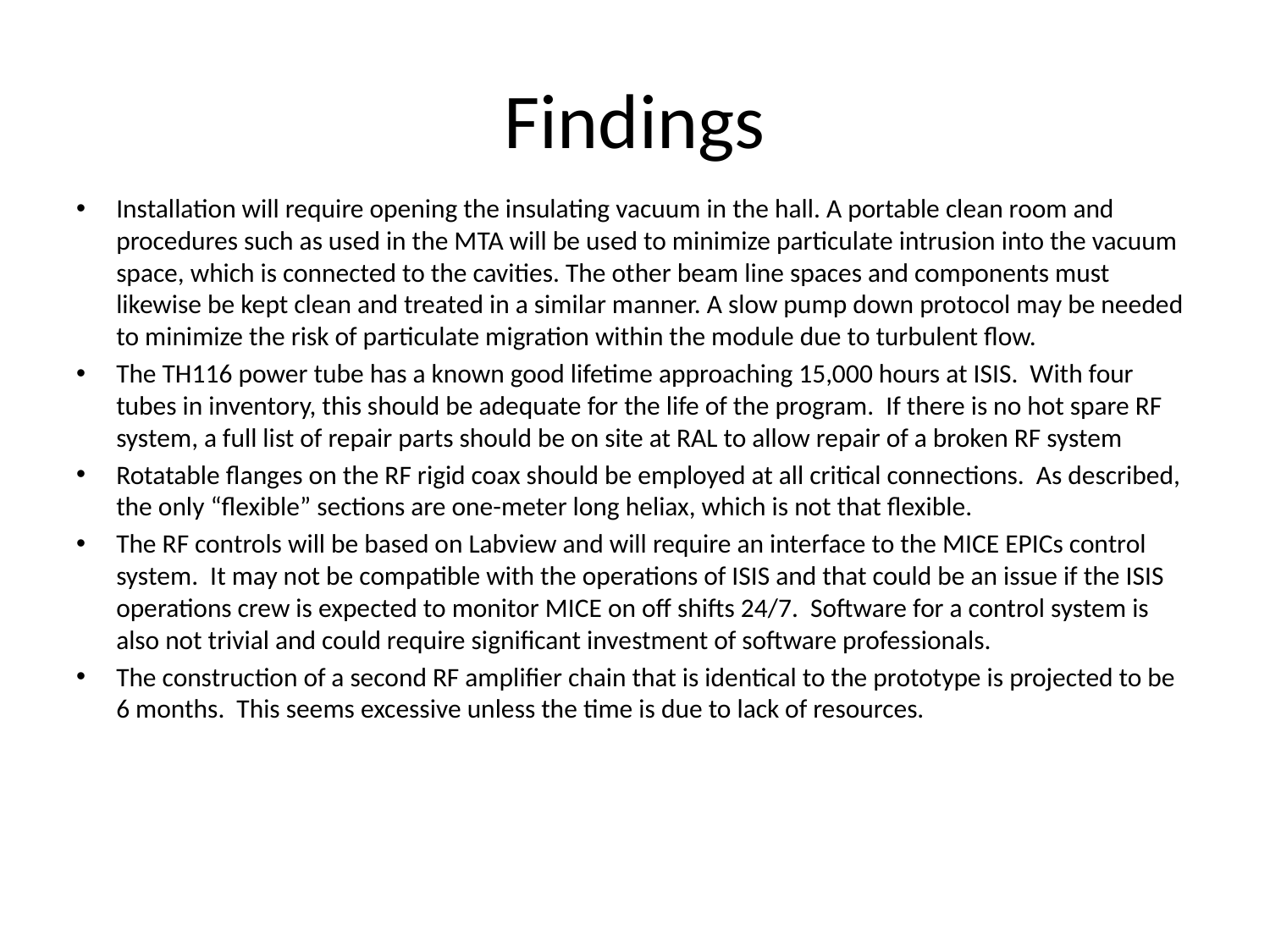

# Findings

Installation will require opening the insulating vacuum in the hall. A portable clean room and procedures such as used in the MTA will be used to minimize particulate intrusion into the vacuum space, which is connected to the cavities. The other beam line spaces and components must likewise be kept clean and treated in a similar manner. A slow pump down protocol may be needed to minimize the risk of particulate migration within the module due to turbulent flow.
The TH116 power tube has a known good lifetime approaching 15,000 hours at ISIS.  With four tubes in inventory, this should be adequate for the life of the program.  If there is no hot spare RF system, a full list of repair parts should be on site at RAL to allow repair of a broken RF system
Rotatable flanges on the RF rigid coax should be employed at all critical connections.  As described, the only “flexible” sections are one-meter long heliax, which is not that flexible.
The RF controls will be based on Labview and will require an interface to the MICE EPICs control system.  It may not be compatible with the operations of ISIS and that could be an issue if the ISIS operations crew is expected to monitor MICE on off shifts 24/7.  Software for a control system is also not trivial and could require significant investment of software professionals.
The construction of a second RF amplifier chain that is identical to the prototype is projected to be 6 months.  This seems excessive unless the time is due to lack of resources.